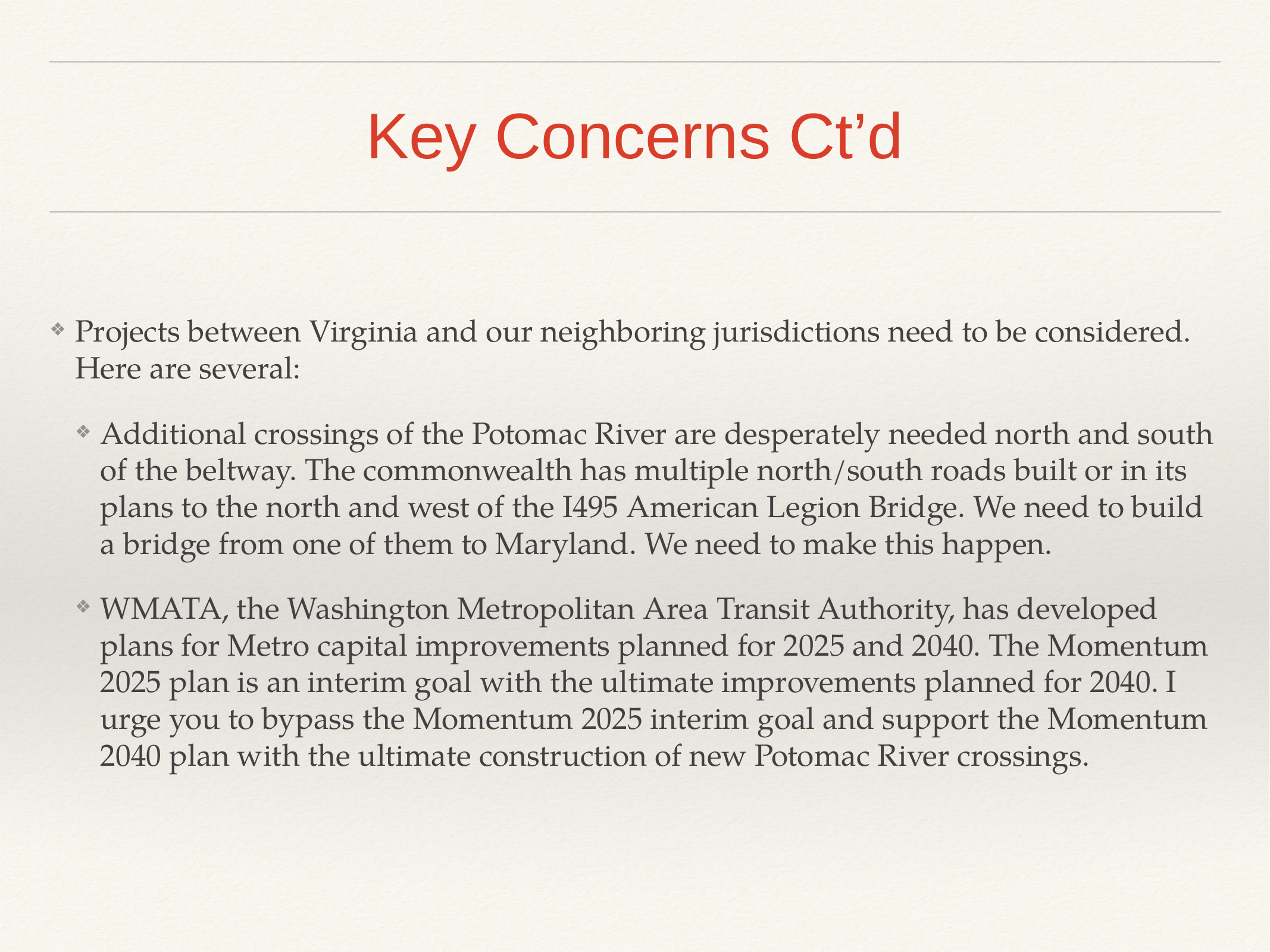

# Key Concerns Ct’d
Projects between Virginia and our neighboring jurisdictions need to be considered. Here are several:
Additional crossings of the Potomac River are desperately needed north and south of the beltway. The commonwealth has multiple north/south roads built or in its plans to the north and west of the I495 American Legion Bridge. We need to build a bridge from one of them to Maryland. We need to make this happen.
WMATA, the Washington Metropolitan Area Transit Authority, has developed plans for Metro capital improvements planned for 2025 and 2040. The Momentum 2025 plan is an interim goal with the ultimate improvements planned for 2040. I urge you to bypass the Momentum 2025 interim goal and support the Momentum 2040 plan with the ultimate construction of new Potomac River crossings.
4